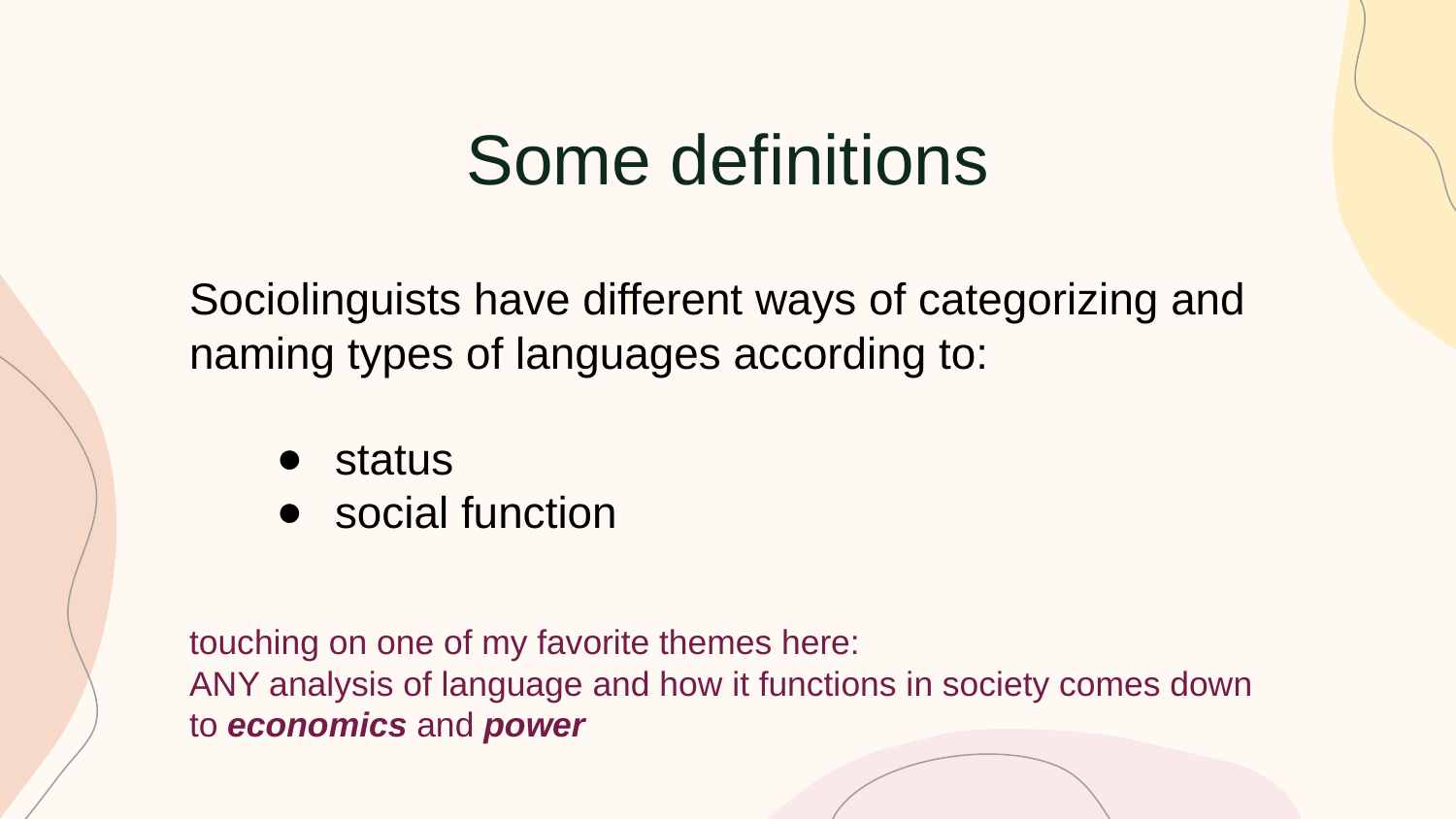

# Some definitions
Sociolinguists have different ways of categorizing and naming types of languages according to:

status
social function

touching on one of my favorite themes here:
ANY analysis of language and how it functions in society comes down to economics and power